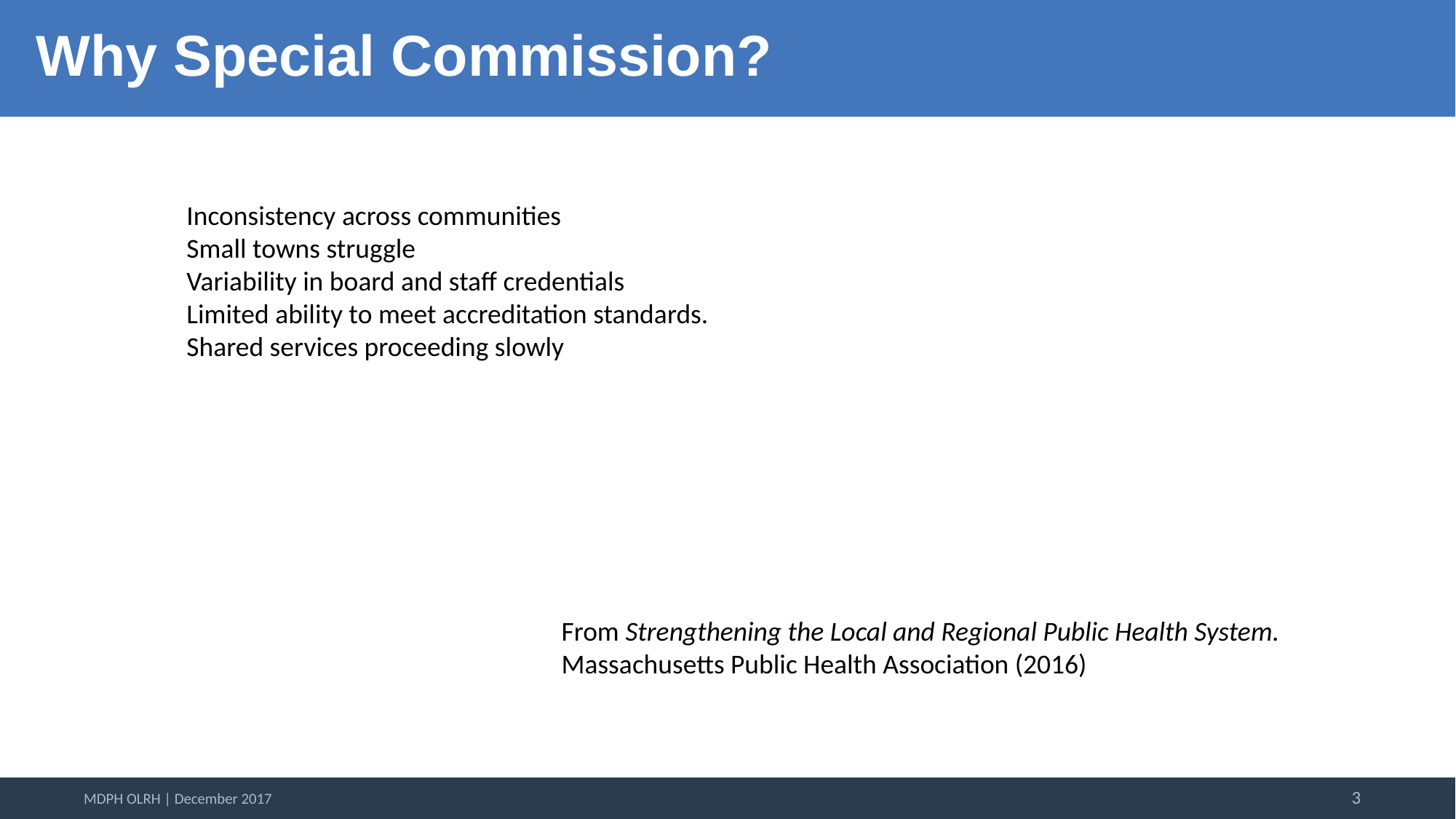

Why Special Commission?
Inconsistency across communities
Small towns struggle
Variability in board and staff credentials
Limited ability to meet accreditation standards.
Shared services proceeding slowly
From Strengthening the Local and Regional Public Health System.
Massachusetts Public Health Association (2016)
3
MDPH OLRH | December 2017